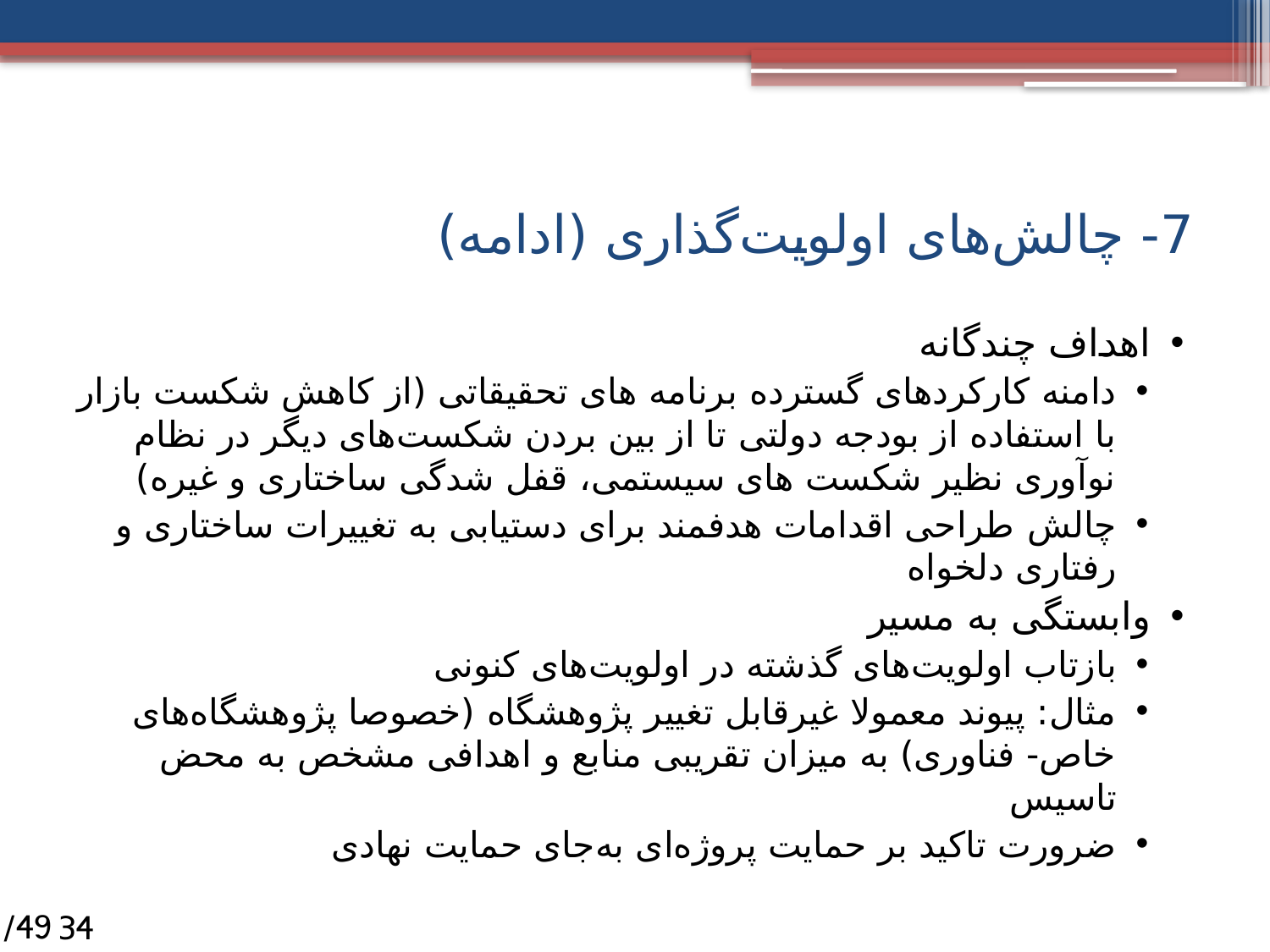

# 7- چالش‌های اولویت‌گذاری (ادامه)
اهداف چندگانه
دامنه کارکردهای گسترده‌ برنامه های تحقیقاتی (از کاهش شکست بازار با استفاده از بودجه دولتی تا از بین بردن شکست‌های دیگر در نظام نوآوری نظیر شکست های سیستمی، قفل شدگی ساختاری و غیره)
چالش‌ طراحی اقدامات هدفمند برای دستیابی به تغییرات ساختاری و رفتاری دلخواه
وابستگی به مسیر
بازتاب اولویت‌های گذشته در اولویت‌های کنونی
مثال: پیوند معمولا غیرقابل تغییر پژوهشگاه (خصوصا پژوهشگاه‌های خاص- فناوری) به میزان تقریبی منابع و اهدافی مشخص به محض تاسیس
ضرورت تاکید بر حمایت پروژه‌ای به‌جای حمایت نهادی
/49
34